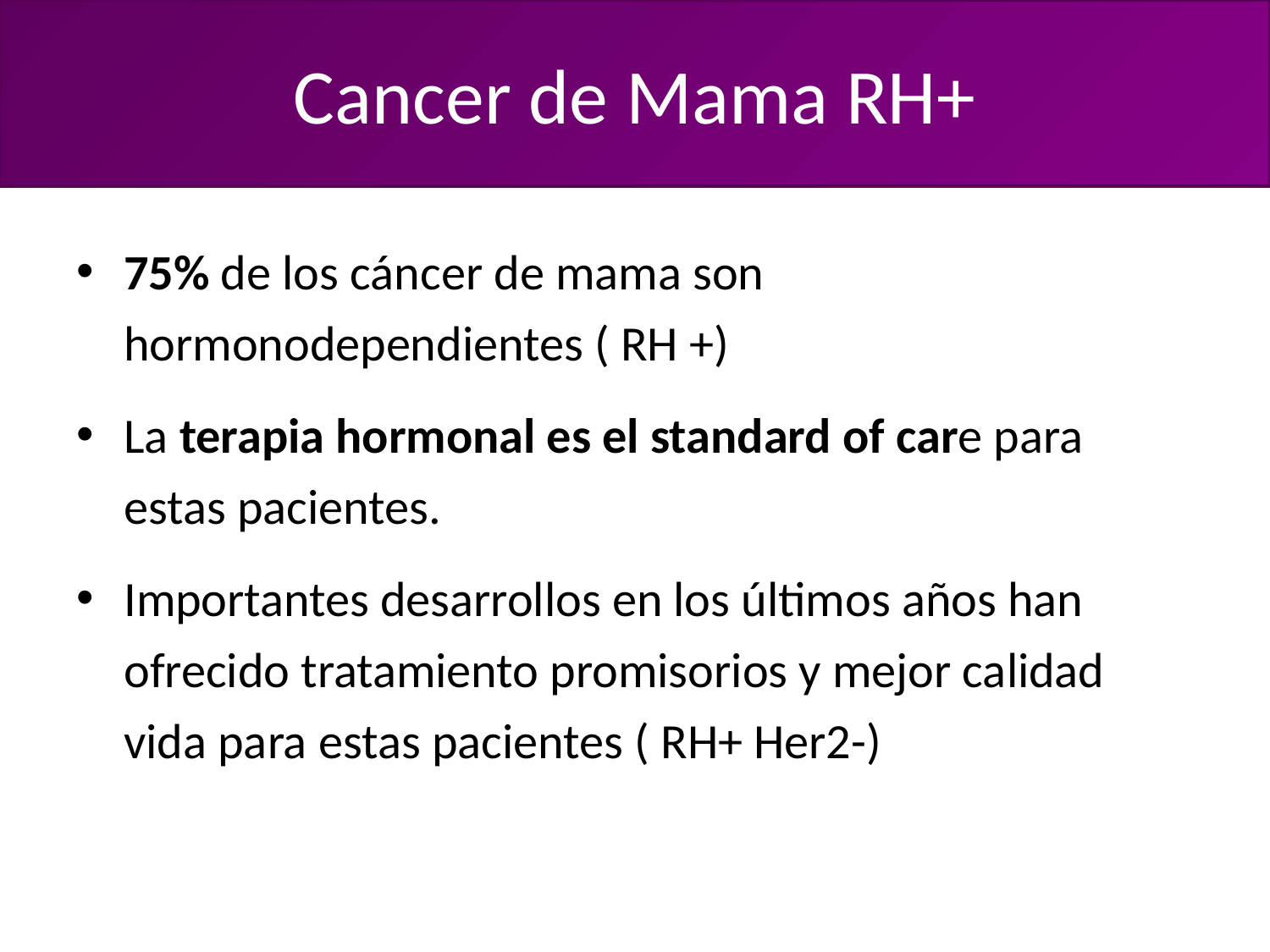

Cancer de Mama RH+
75% de los cáncer de mama son hormonodependientes ( RH +)
La terapia hormonal es el standard of care para estas pacientes.
Importantes desarrollos en los últimos años han ofrecido tratamiento promisorios y mejor calidad vida para estas pacientes ( RH+ Her2-)